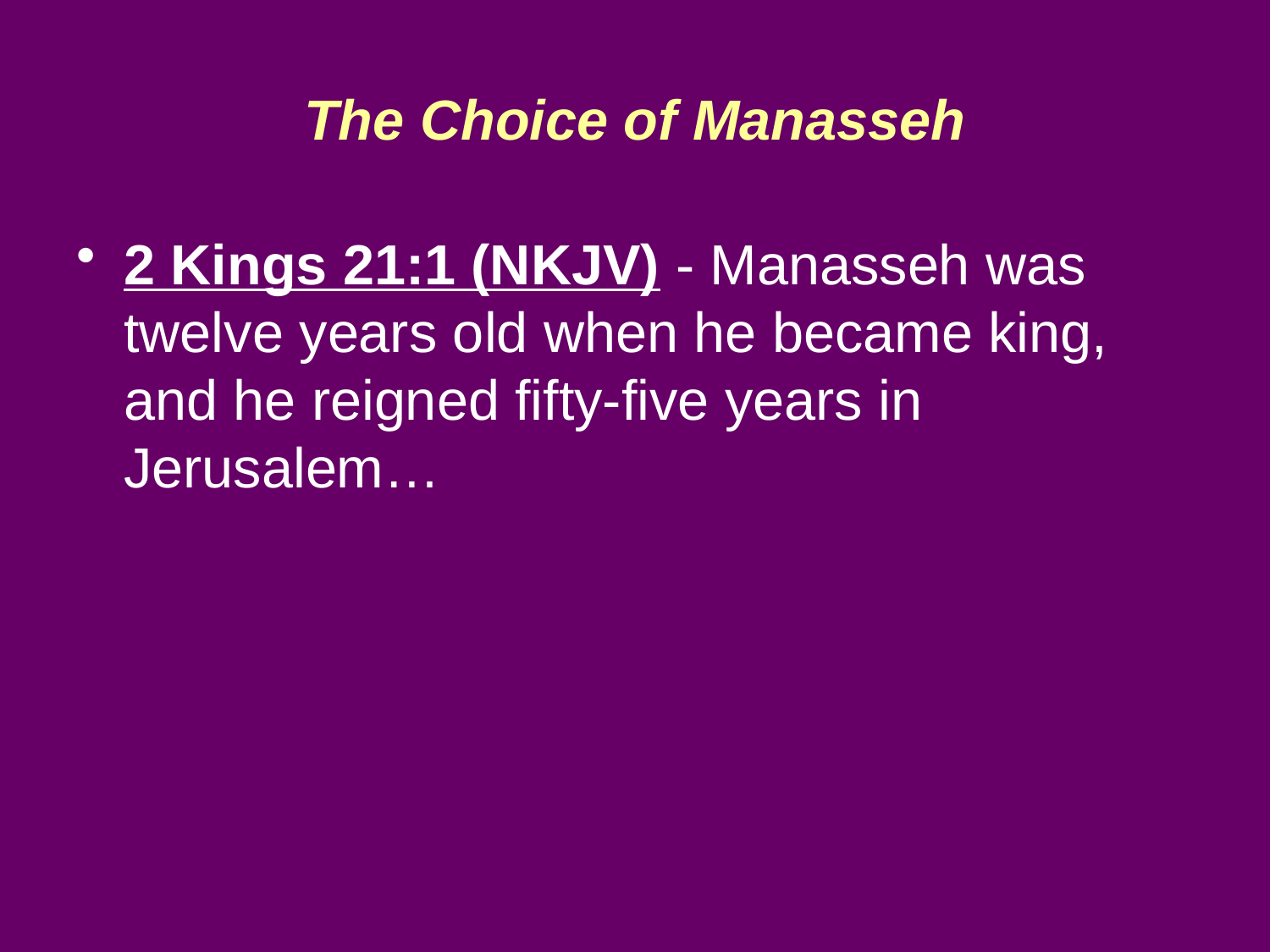

# The Choice of Manasseh
2 Kings 21:1 (NKJV) - Manasseh was twelve years old when he became king, and he reigned fifty-five years in Jerusalem…